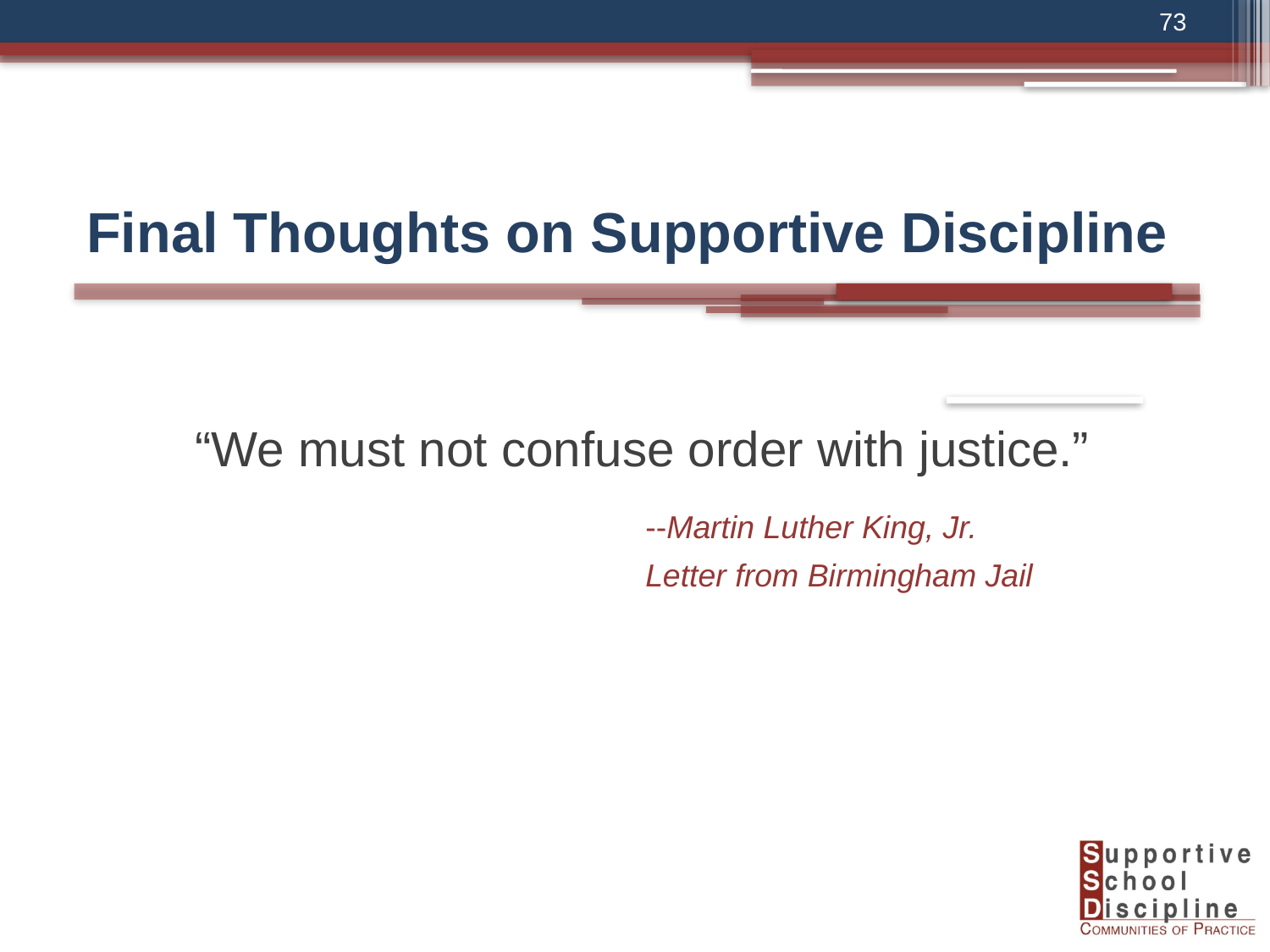

73
Final Thoughts on Supportive Discipline

“We must not confuse order with justice.”
					--Martin Luther King, Jr.
					Letter from Birmingham Jail